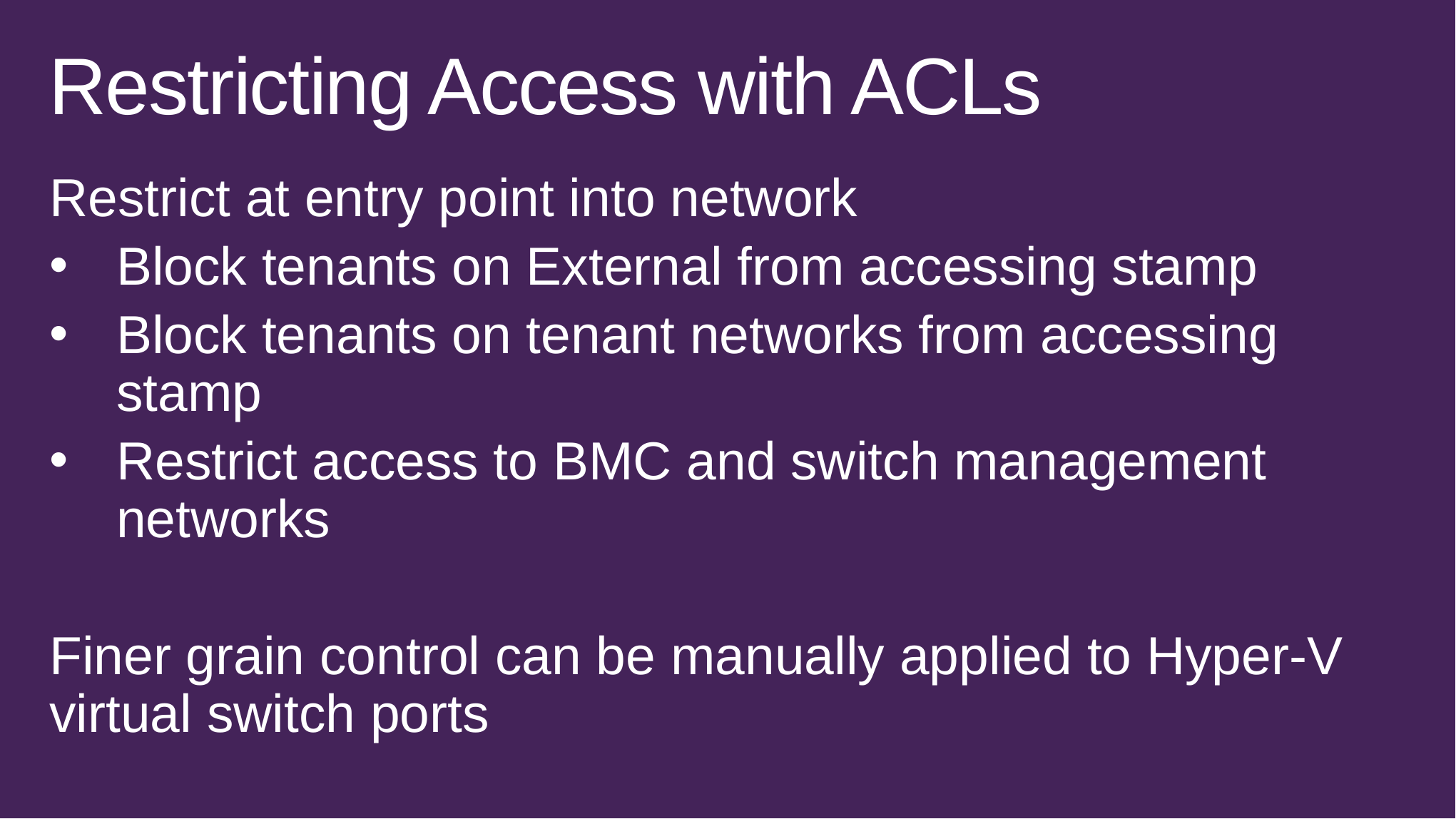

# Restricting Access with ACLs
Restrict at entry point into network
Block tenants on External from accessing stamp
Block tenants on tenant networks from accessing stamp
Restrict access to BMC and switch management networks

Finer grain control can be manually applied to Hyper-V virtual switch ports